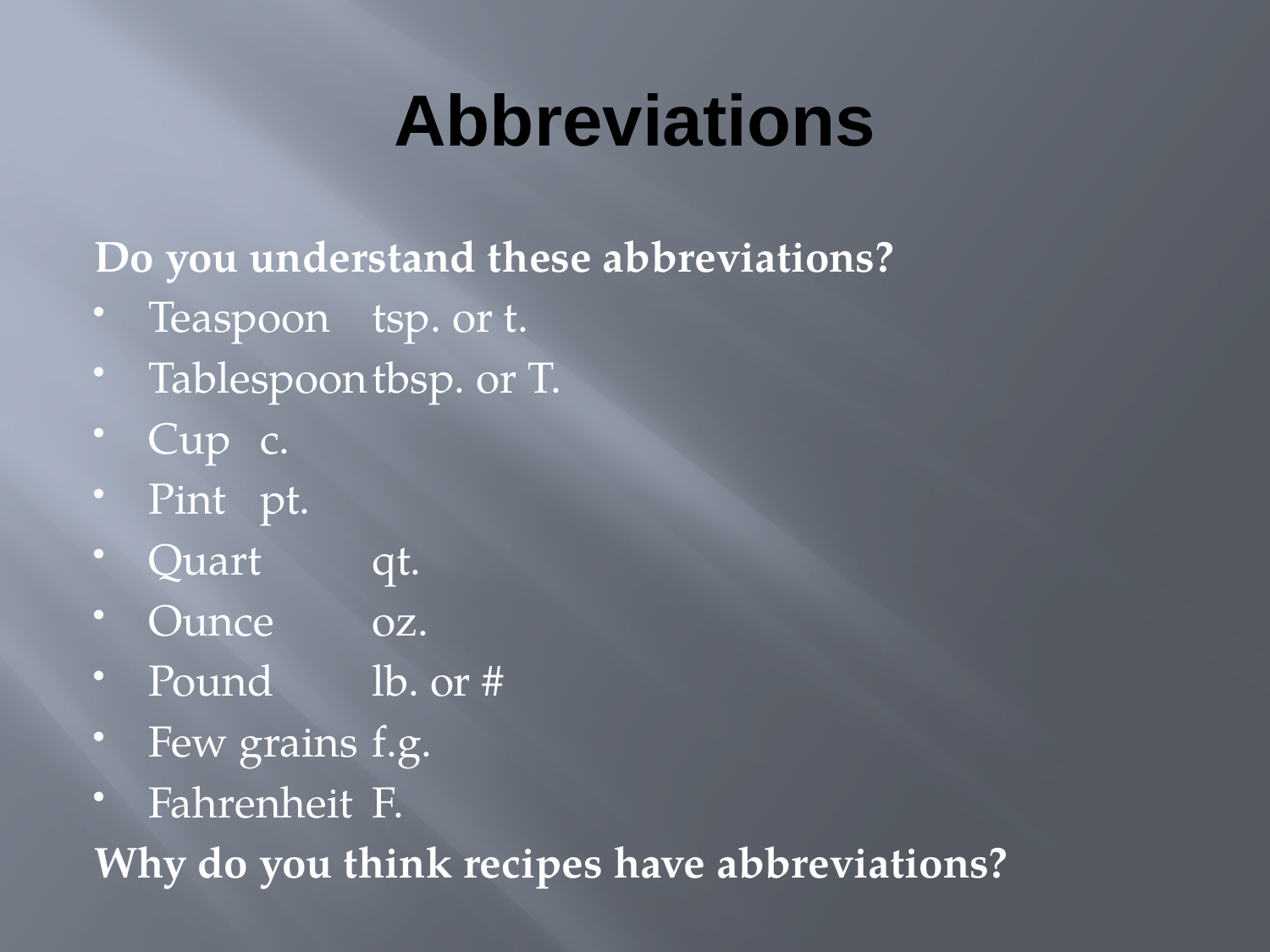

# Abbreviations
Do you understand these abbreviations?
Teaspoon				tsp. or t.
Tablespoon				tbsp. or T.
Cup					c.
Pint					pt.
Quart					qt.
Ounce					oz.
Pound					lb. or #
Few grains				f.g.
Fahrenheit				F.
Why do you think recipes have abbreviations?